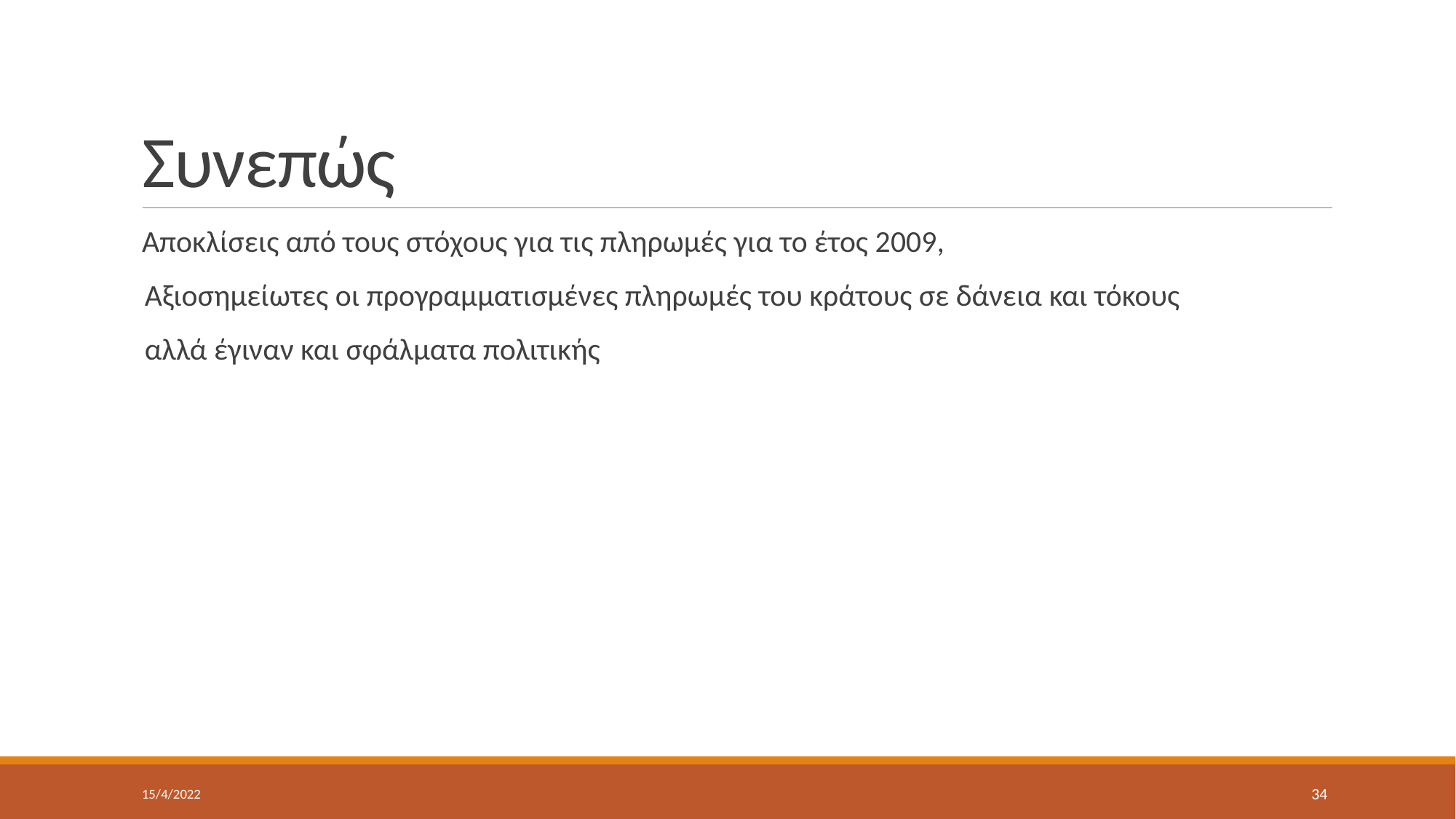

# Συνεπώς
Αποκλίσεις από τους στόχους για τις πληρωμές για το έτος 2009,
  Αξιοσημείωτες οι προγραμματισμένες πληρωμές του κράτους σε δάνεια και τόκους
  αλλά έγιναν και σφάλματα πολιτικής
15/4/2022
34